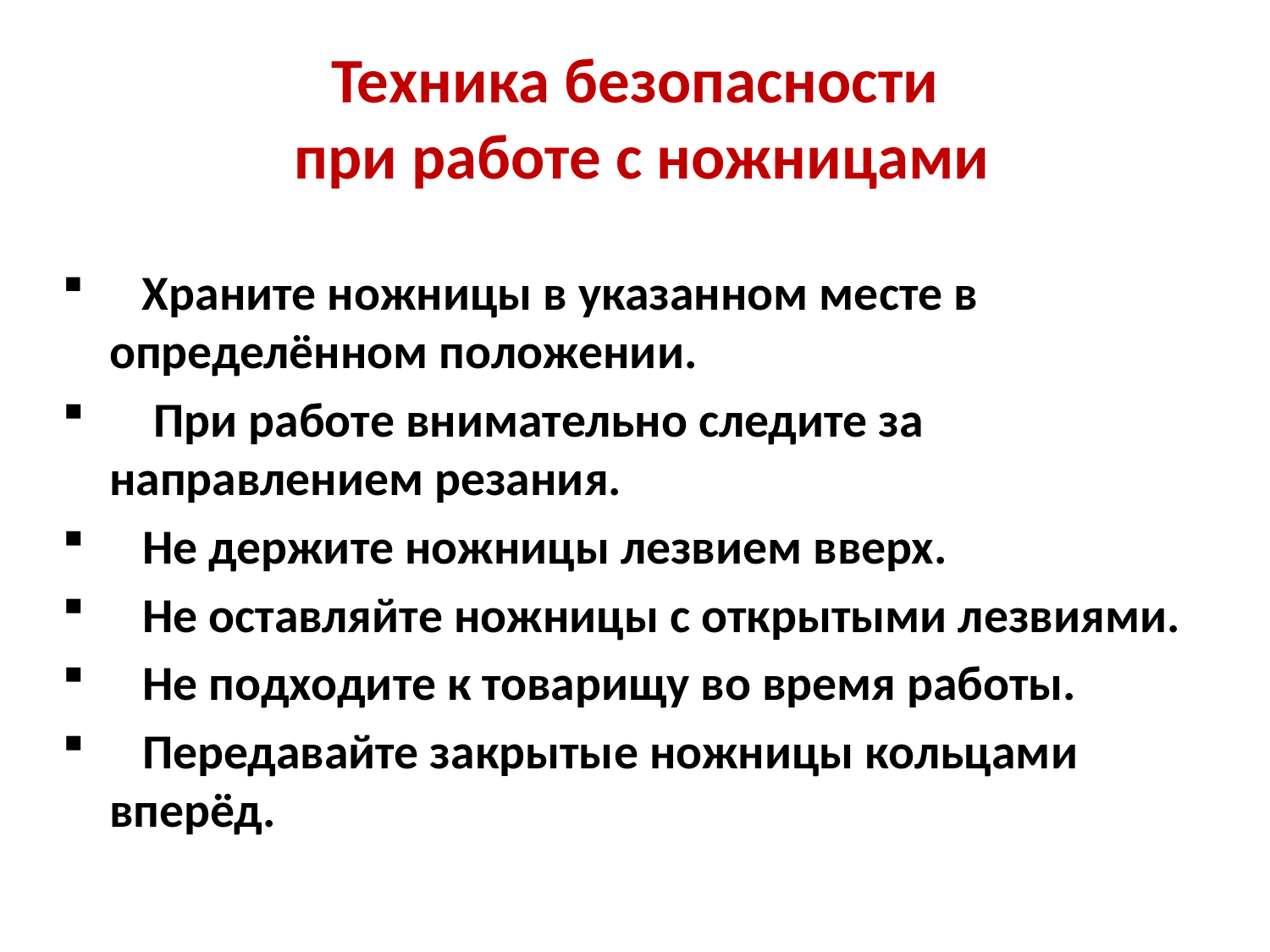

# Техника безопасности при работе с ножницами

   Храните ножницы в указанном месте в определённом положении.
    При работе внимательно следите за направлением резания.
   Не держите ножницы лезвием вверх.
   Не оставляйте ножницы с открытыми лезвиями.
   Не подходите к товарищу во время работы.
   Передавайте закрытые ножницы кольцами вперёд.